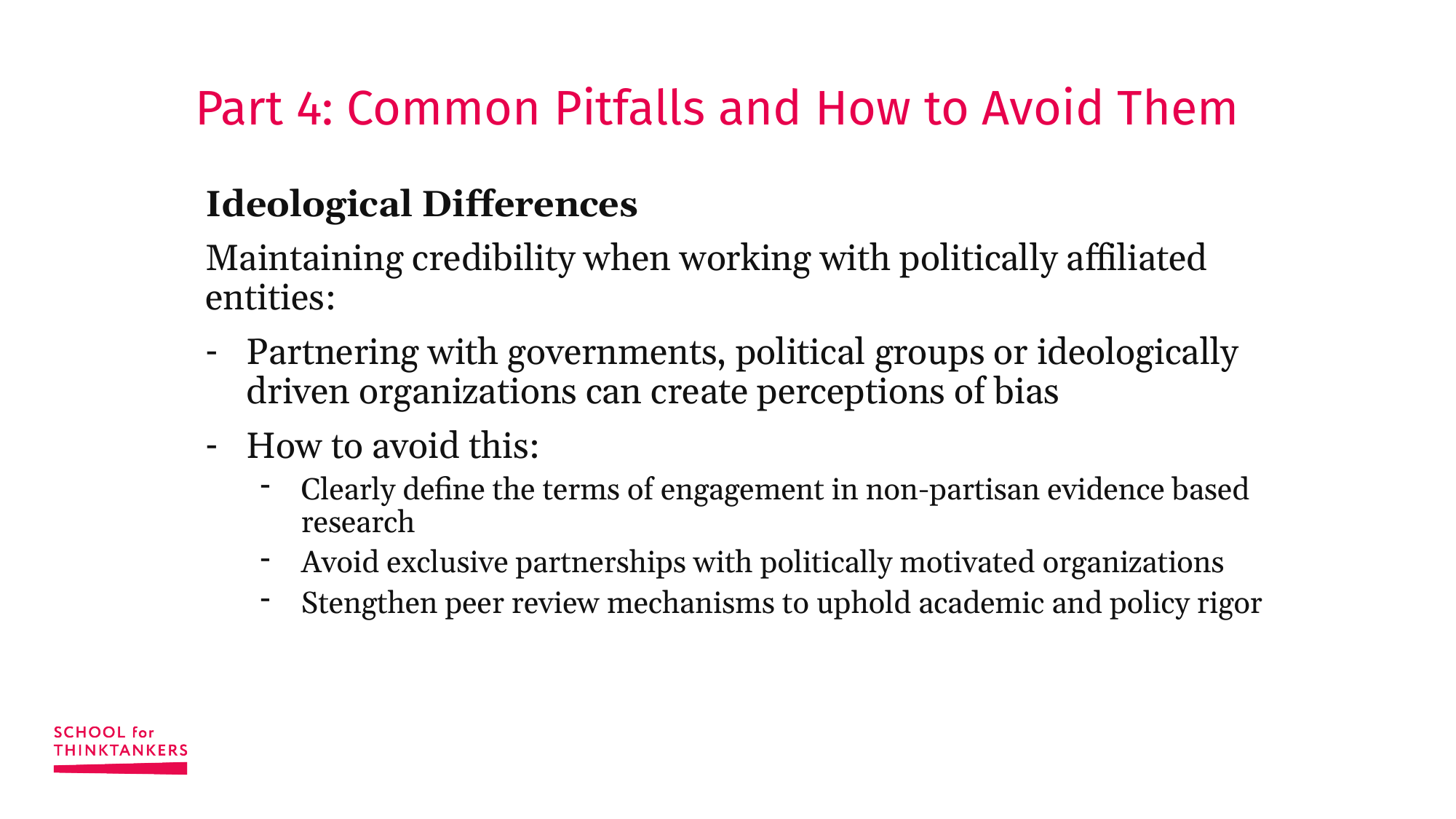

# Part 4: Common Pitfalls and How to Avoid Them
Ideological Differences
Maintaining credibility when working with politically affiliated entities:
Partnering with governments, political groups or ideologically driven organizations can create perceptions of bias
How to avoid this:
Clearly define the terms of engagement in non-partisan evidence based research
Avoid exclusive partnerships with politically motivated organizations
Stengthen peer review mechanisms to uphold academic and policy rigor